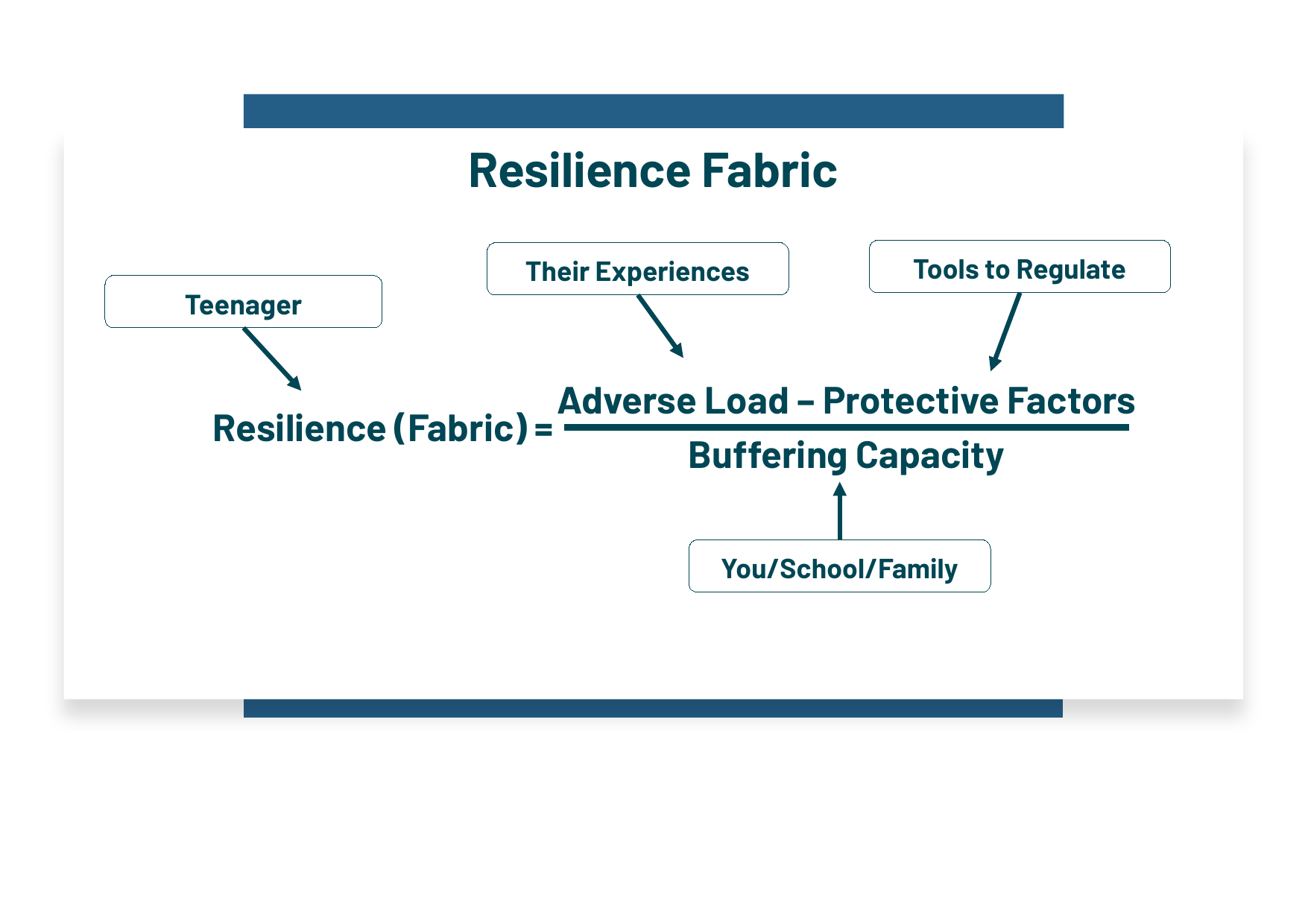

# Resilience Fabric
Tools to Regulate
Their Experiences
Teenager
Adverse Load – Protective Factors
Resilience (Fabric) =
Buffering Capacity
You/School/Family